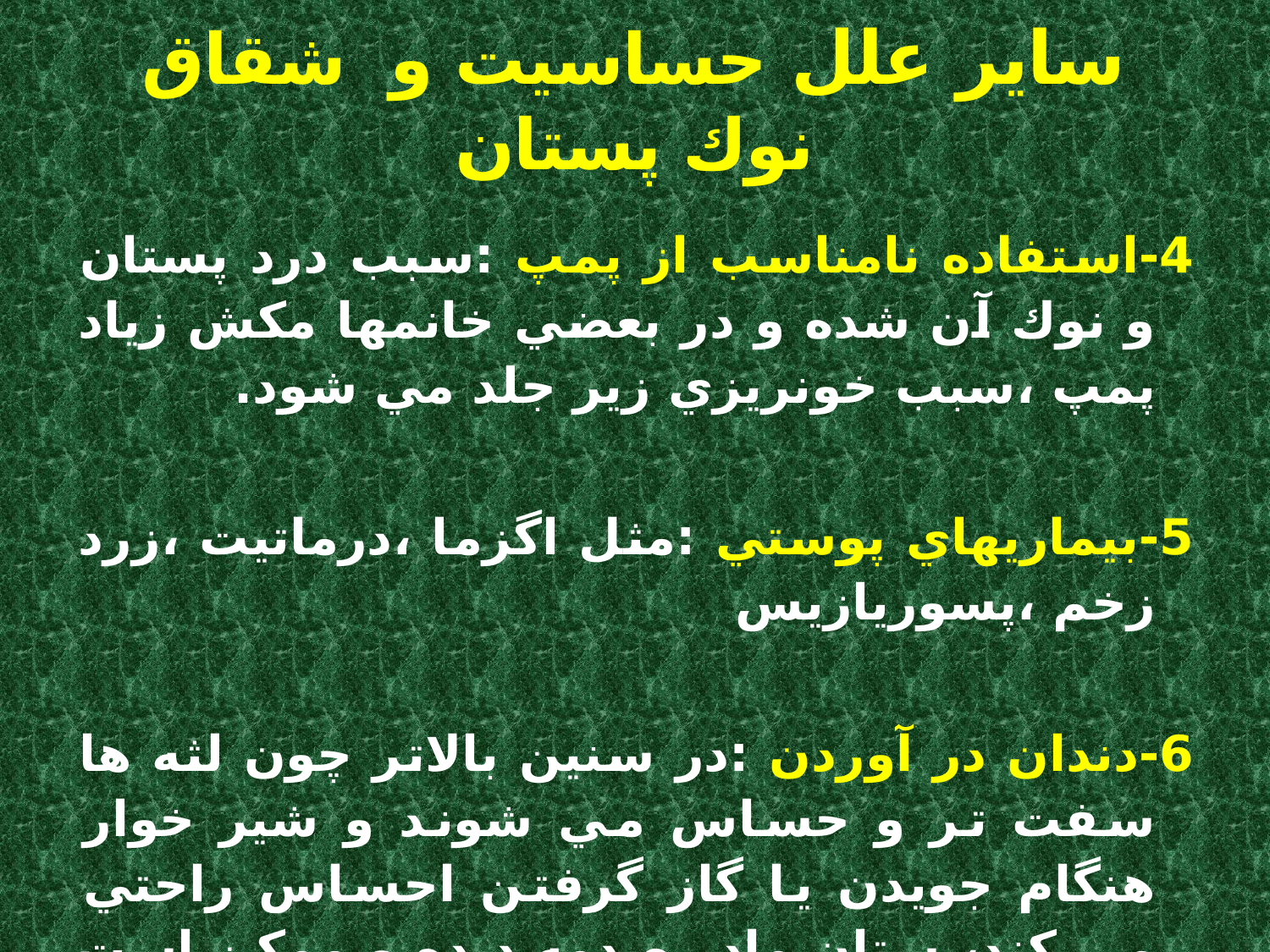

# ساير علل حساسيت و  شقاق نوك پستان
4-استفاده نامناسب از پمپ :سبب درد پستان و نوك آن شده و در بعضي خانمها مكش زياد پمپ ،سبب خونريزي زير جلد مي شود.

5-بيماريهاي پوستي :مثل اگزما ،درماتيت ،زرد زخم ،پسوريازيس

6-دندان در آوردن :در سنين بالاتر چون لثه ها سفت تر و حساس مي شوند و شير خوار هنگام جويدن يا گاز گرفتن احساس راحتي مي كند،پستان مادر صدمه ديده و ممكن است دچار شقاق شود.